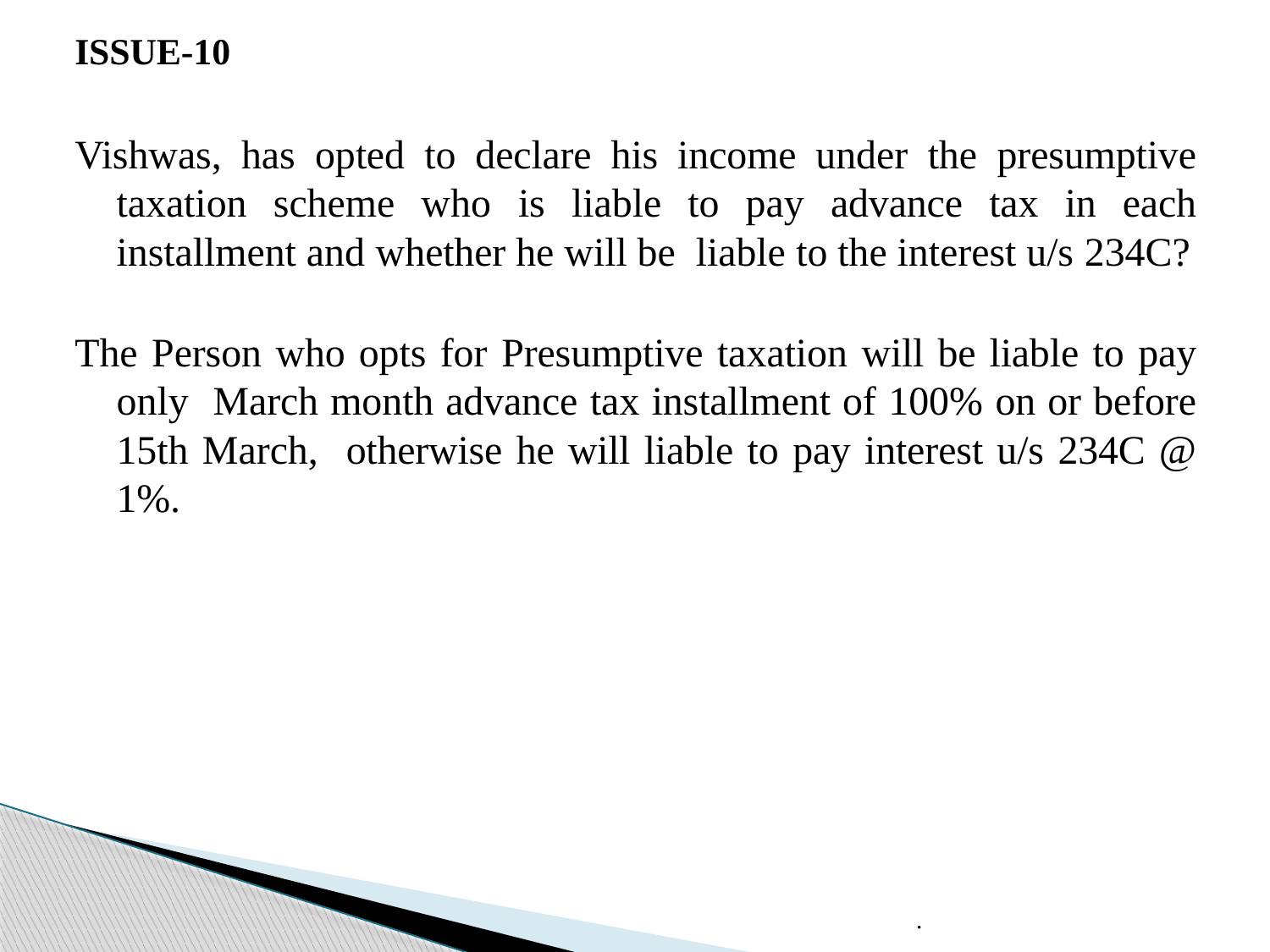

# ISSUE-10
Vishwas, has opted to declare his income under the presumptive taxation scheme who is liable to pay advance tax in each installment and whether he will be  liable to the interest u/s 234C?

The Person who opts for Presumptive taxation will be liable to pay only  March month advance tax installment of 100% on or before 15th March,  otherwise he will liable to pay interest u/s 234C @ 1%.
.